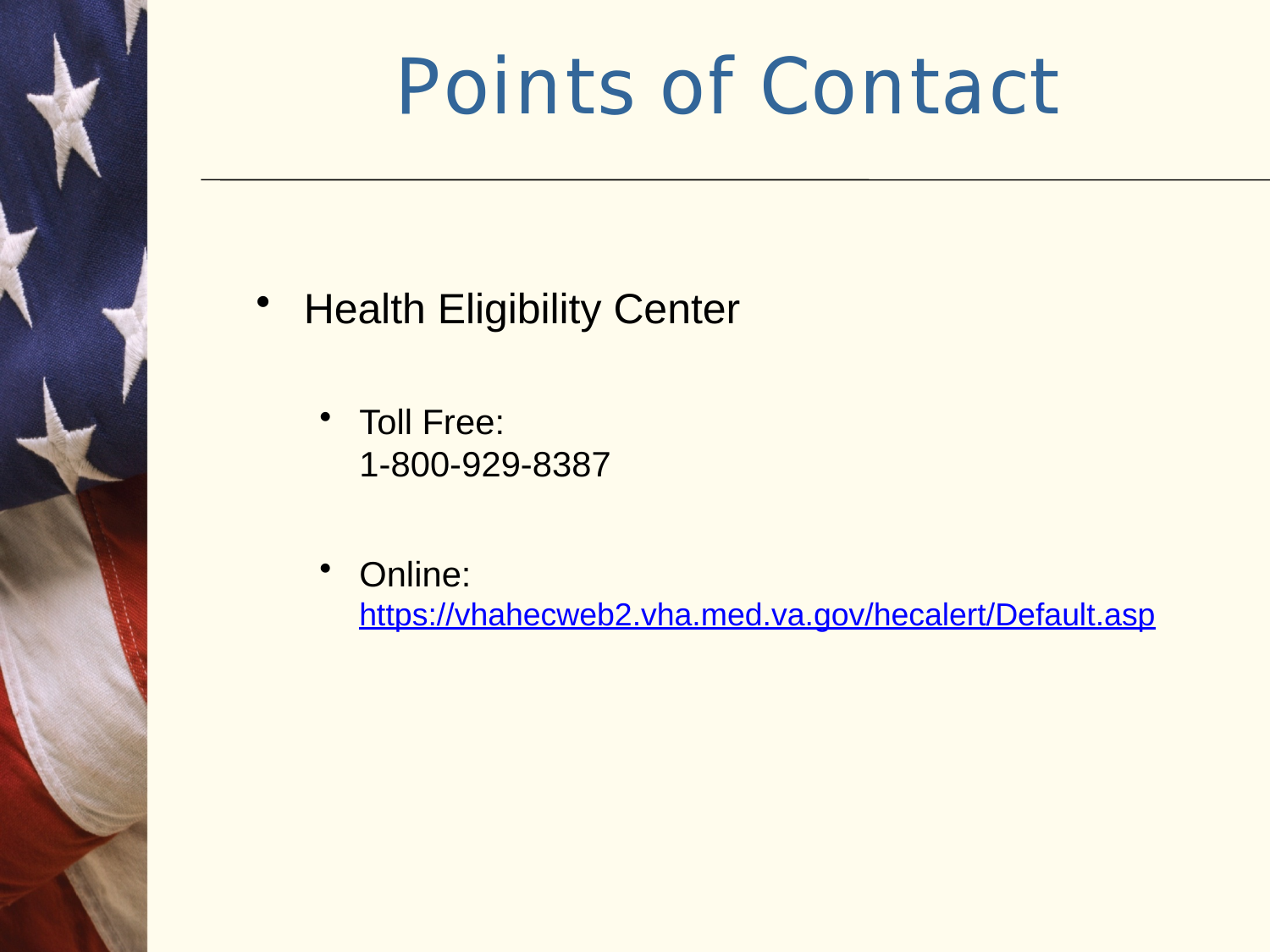

# Points of Contact
Health Eligibility Center

Toll Free:
	1-800-929-8387

Online: https://vhahecweb2.vha.med.va.gov/hecalert/Default.asp